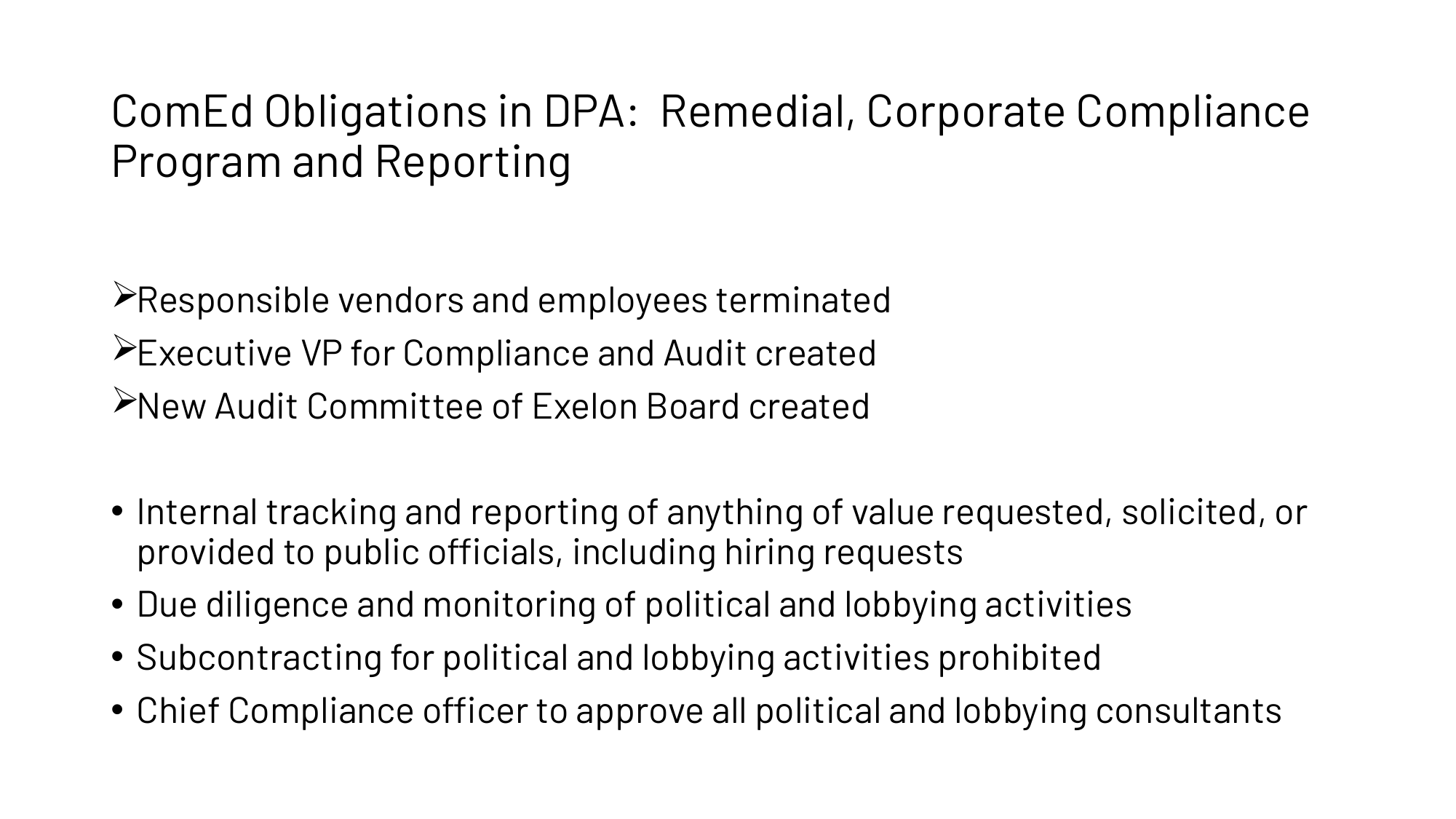

# ComEd Obligations in DPA:  Remedial, Corporate Compliance Program and Reporting

	Responsible vendors and employees terminated
	Executive VP for Compliance and Audit created
	New Audit Committee of Exelon Board created

Internal tracking and reporting of anything of value requested, solicited, or provided to public officials, including hiring requests
Due diligence and monitoring of political and lobbying activities
Subcontracting for political and lobbying activities prohibited
Chief Compliance officer to approve all political and lobbying consultants